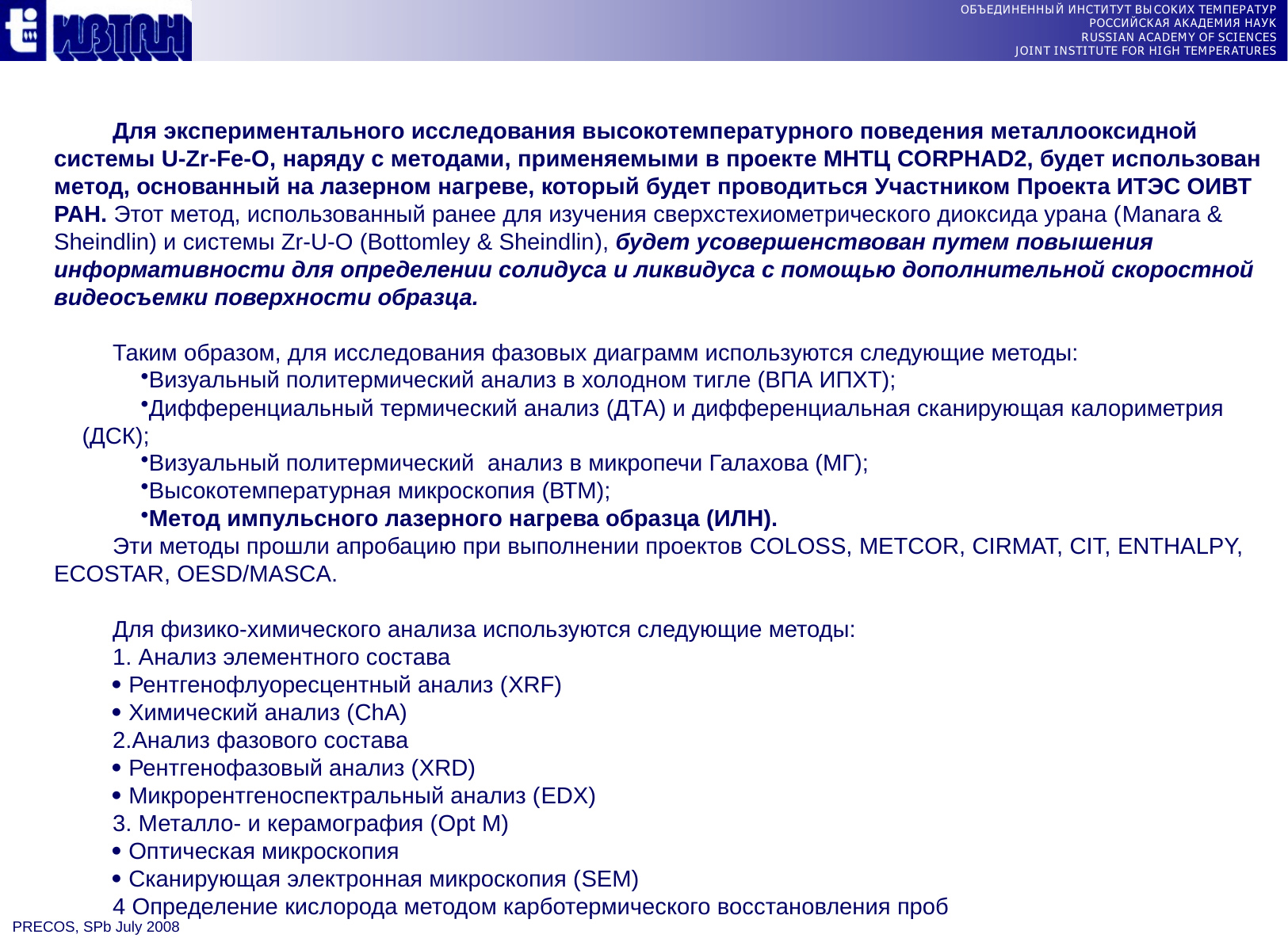

Для экспериментального исследования высокотемпературного поведения металлооксидной системы U-Zr-Fe-O, наряду с методами, применяемыми в проекте МНТЦ CORPHAD2, будет использован метод, основанный на лазерном нагреве, который будет проводиться Участником Проекта ИТЭС ОИВТ РАН. Этот метод, использованный ранее для изучения сверхстехиометрического диоксида урана (Manara & Sheindlin) и системы Zr-U-O (Bottomley & Sheindlin), будет усовершенствован путем повышения информативности для определении солидуса и ликвидуса с помощью дополнительной скоростной видеосъемки поверхности образца.

Таким образом, для исследования фазовых диаграмм используются следующие методы:
Визуальный политермический анализ в холодном тигле (ВПА ИПХТ);
Дифференциальный термический анализ (ДТА) и дифференциальная сканирующая калориметрия (ДСК);
Визуальный политермический  анализ в микропечи Галахова (МГ);
Высокотемпературная микроскопия (ВТМ);
Метод импульсного лазерного нагрева образца (ИЛН).
Эти методы прошли апробацию при выполнении проектов COLOSS, METCOR, CIRMAT, CIT, ENTHALPY, ECOSTAR, OESD/MASCA.

Для физико-химического анализа используются следующие методы:
1. Анализ элементного состава
• Рентгенофлуоресцентный анализ (XRF)
• Химический анализ (ChA)
2.Анализ фазового состава
• Рентгенофазовый анализ (XRD)
• Микрорентгеноспектральный анализ (EDX)
3. Металло- и керамография (Opt M)
• Оптическая микроскопия
• Сканирующая электронная микроскопия (SEM)
4 Определение кислорода методом карботермического восстановления проб